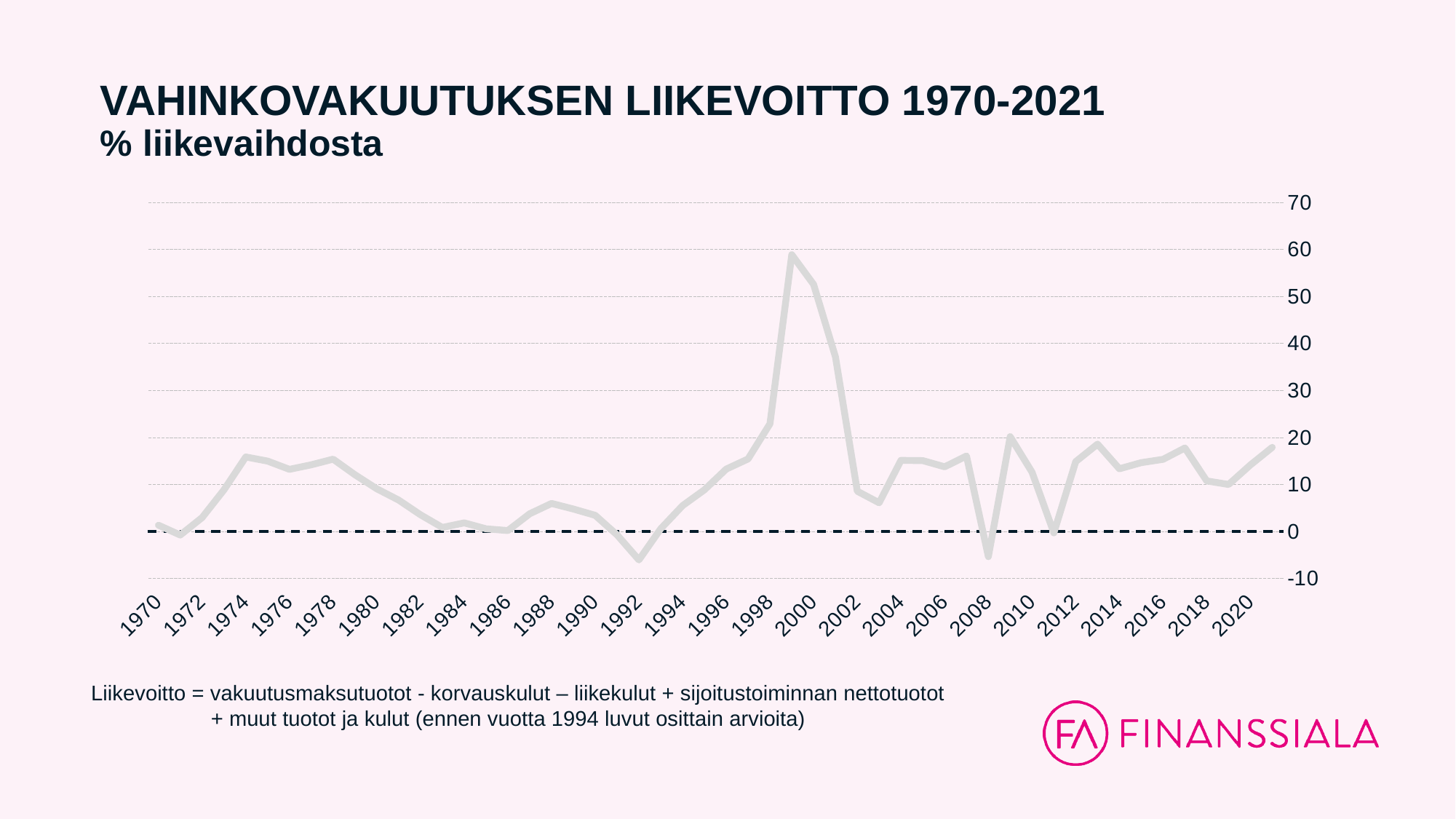

# VAHINKOVAKUUTUKSEN LIIKEVOITTO 1970-2021 % liikevaihdosta

### Chart

| Category | Sarake3 |
|---|---|
| 1970 | 1.32 |
| 1971 | -0.77 |
| 1972 | 2.93 |
| 1973 | 8.84 |
| 1974 | 15.83 |
| 1975 | 14.96 |
| 1976 | 13.2 |
| 1977 | 14.17 |
| 1978 | 15.37 |
| 1979 | 12.05 |
| 1980 | 9.06 |
| 1981 | 6.66 |
| 1982 | 3.54 |
| 1983 | 0.84 |
| 1984 | 1.82 |
| 1985 | 0.56 |
| 1986 | 0.18 |
| 1987 | 3.76 |
| 1988 | 5.95 |
| 1989 | 4.76 |
| 1990 | 3.42 |
| 1991 | -0.74 |
| 1992 | -6.06 |
| 1993 | 0.57 |
| 1994 | 5.490998722 |
| 1995 | 8.846085936 |
| 1996 | 13.25084523 |
| 1997 | 15.41430908 |
| 1998 | 22.88405105 |
| 1999 | 58.8631718 |
| 2000 | 52.53356492 |
| 2001 | 37.11092016 |
| 2002 | 8.547682046 |
| 2003 | 6.085952909 |
| 2004 | 15.10893746 |
| 2005 | 15.06 |
| 2006 | 13.74 |
| 2007 | 16.04 |
| 2008 | -5.37 |
| 2009 | 20.15 |
| 2010 | 12.6 |
| 2011 | -0.31 |
| 2012 | 14.85 |
| 2013 | 18.57 |
| 2014 | 13.32 |
| 2015 | 14.63 |
| 2016 | 15.33 |
| 2017 | 17.74 |
| 2018 | 10.74 |
| 2019 | 9.98 |
| 2020 | 14.14 |
| 2021 | 17.88 |
Liikevoitto = vakuutusmaksutuotot - korvauskulut – liikekulut + sijoitustoiminnan nettotuotot
                    + muut tuotot ja kulut (ennen vuotta 1994 luvut osittain arvioita)